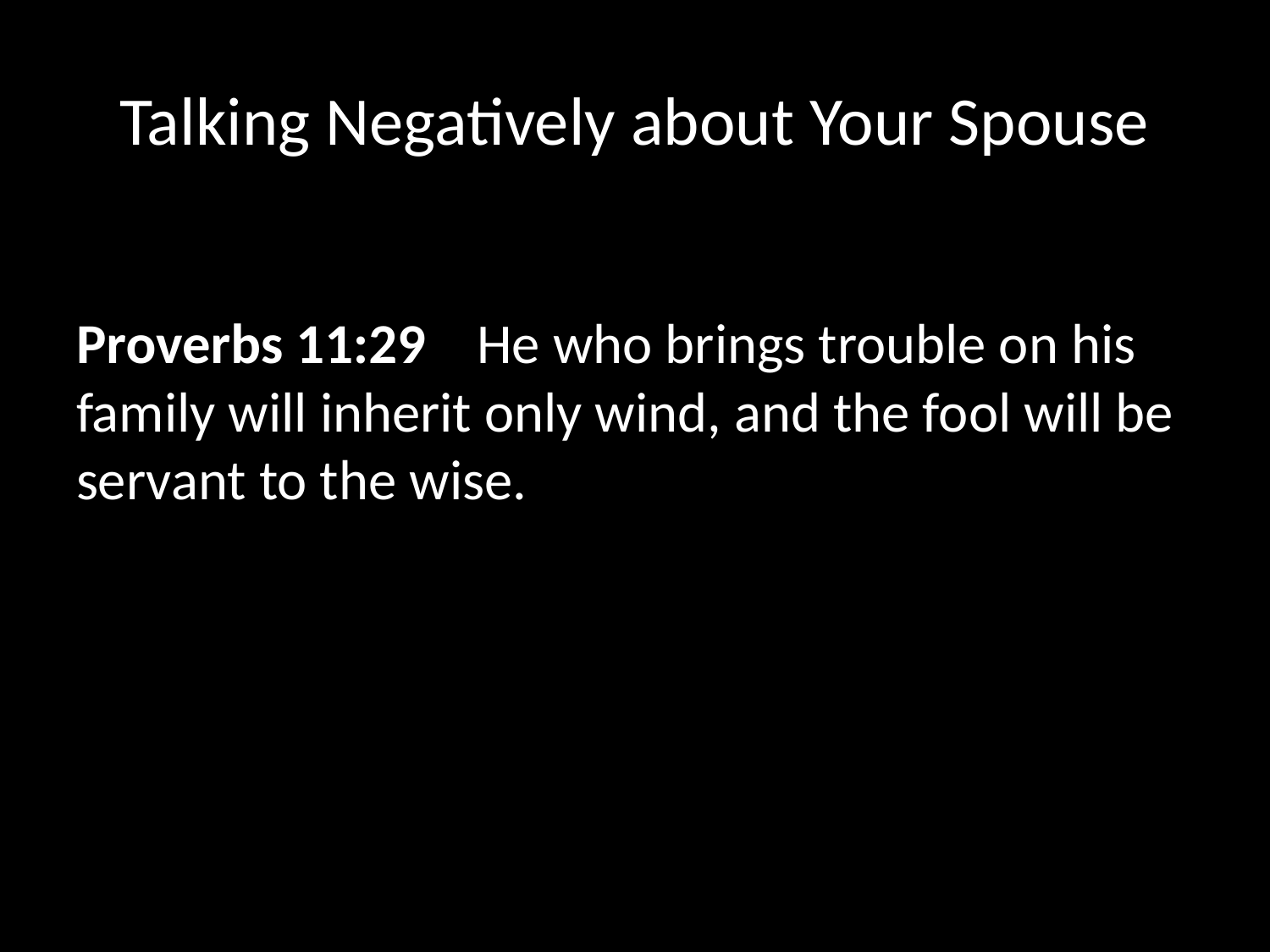

# Talking Negatively about Your Spouse

Proverbs 11:29    He who brings trouble on his family will inherit only wind, and the fool will be servant to the wise.